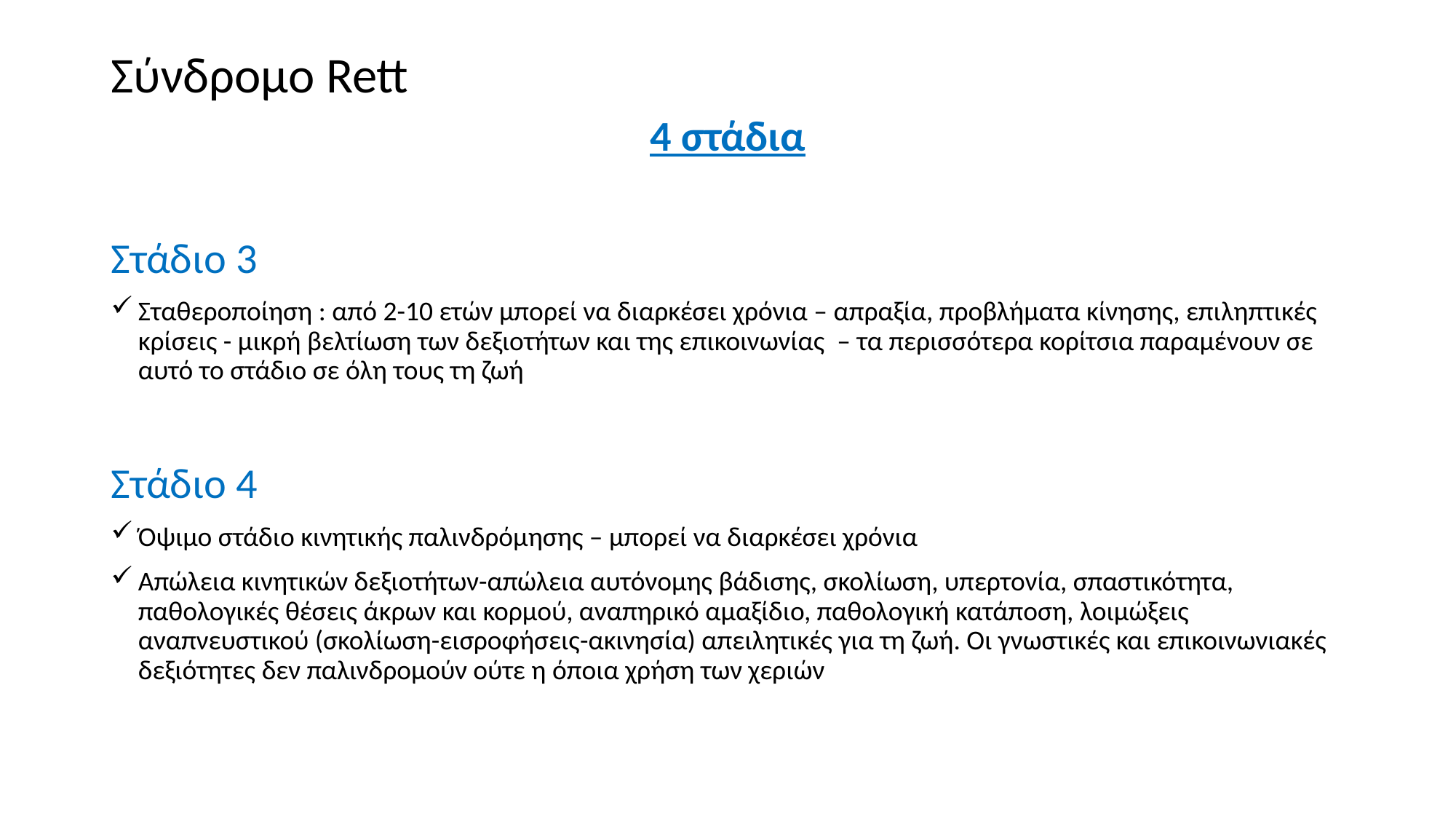

# Σύνδρομο Rett
4 στάδια

Στάδιο 3
Σταθεροποίηση : από 2-10 ετών μπορεί να διαρκέσει χρόνια – απραξία, προβλήματα κίνησης, επιληπτικές κρίσεις - μικρή βελτίωση των δεξιοτήτων και της επικοινωνίας  – τα περισσότερα κορίτσια παραμένουν σε αυτό το στάδιο σε όλη τους τη ζωή

Στάδιο 4
Όψιμο στάδιο κινητικής παλινδρόμησης – μπορεί να διαρκέσει χρόνια
Απώλεια κινητικών δεξιοτήτων-απώλεια αυτόνομης βάδισης, σκολίωση, υπερτονία, σπαστικότητα, παθολογικές θέσεις άκρων και κορμού, αναπηρικό αμαξίδιο, παθολογική κατάποση, λοιμώξεις αναπνευστικού (σκολίωση-εισροφήσεις-ακινησία) απειλητικές για τη ζωή. Οι γνωστικές και επικοινωνιακές δεξιότητες δεν παλινδρομούν ούτε η όποια χρήση των χεριών